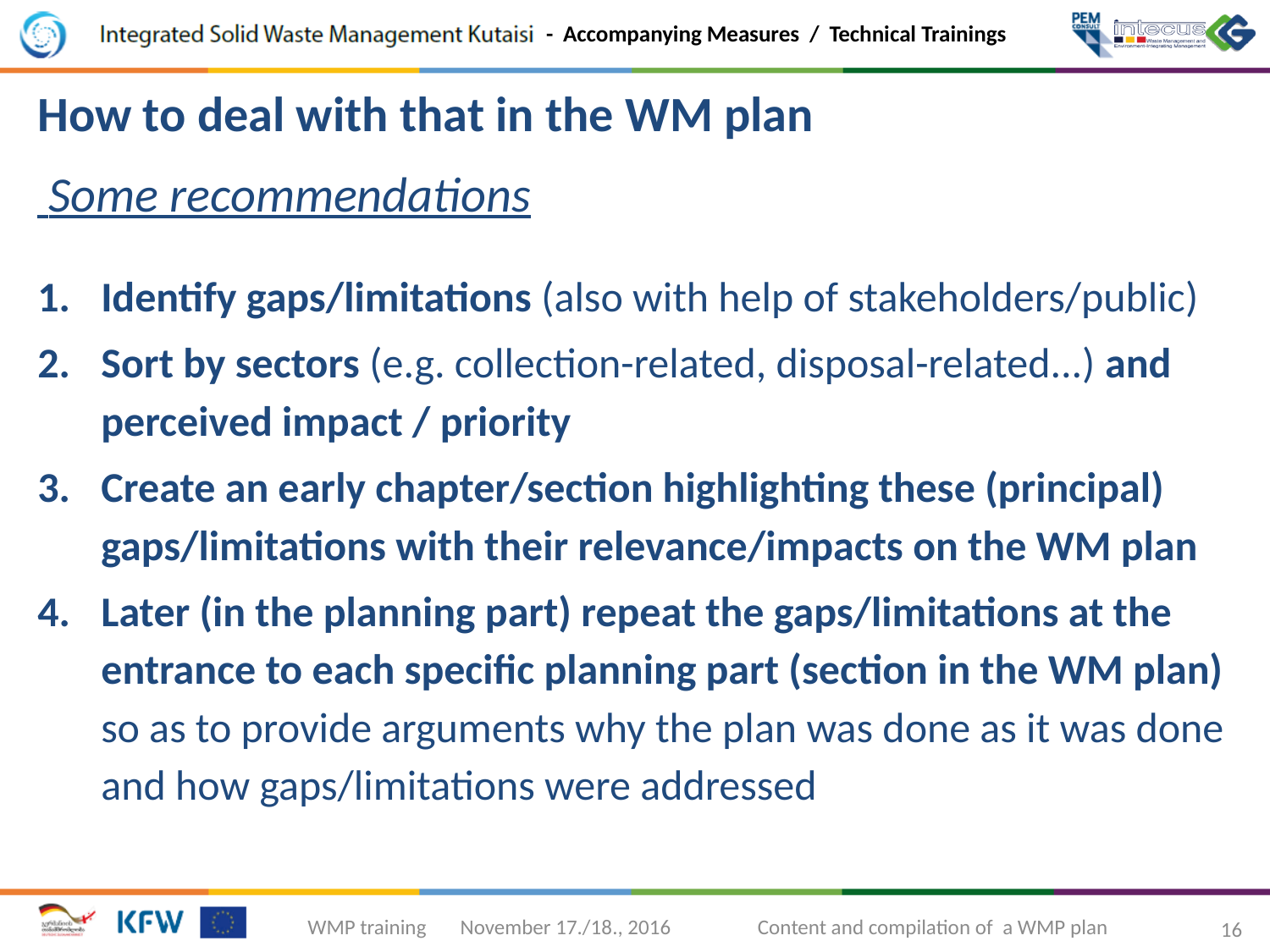

How to deal with that in the WM plan
 Some recommendations
Identify gaps/limitations (also with help of stakeholders/public)
Sort by sectors (e.g. collection-related, disposal-related...) and perceived impact / priority
Create an early chapter/section highlighting these (principal) gaps/limitations with their relevance/impacts on the WM plan
Later (in the planning part) repeat the gaps/limitations at the entrance to each specific planning part (section in the WM plan) so as to provide arguments why the plan was done as it was done and how gaps/limitations were addressed